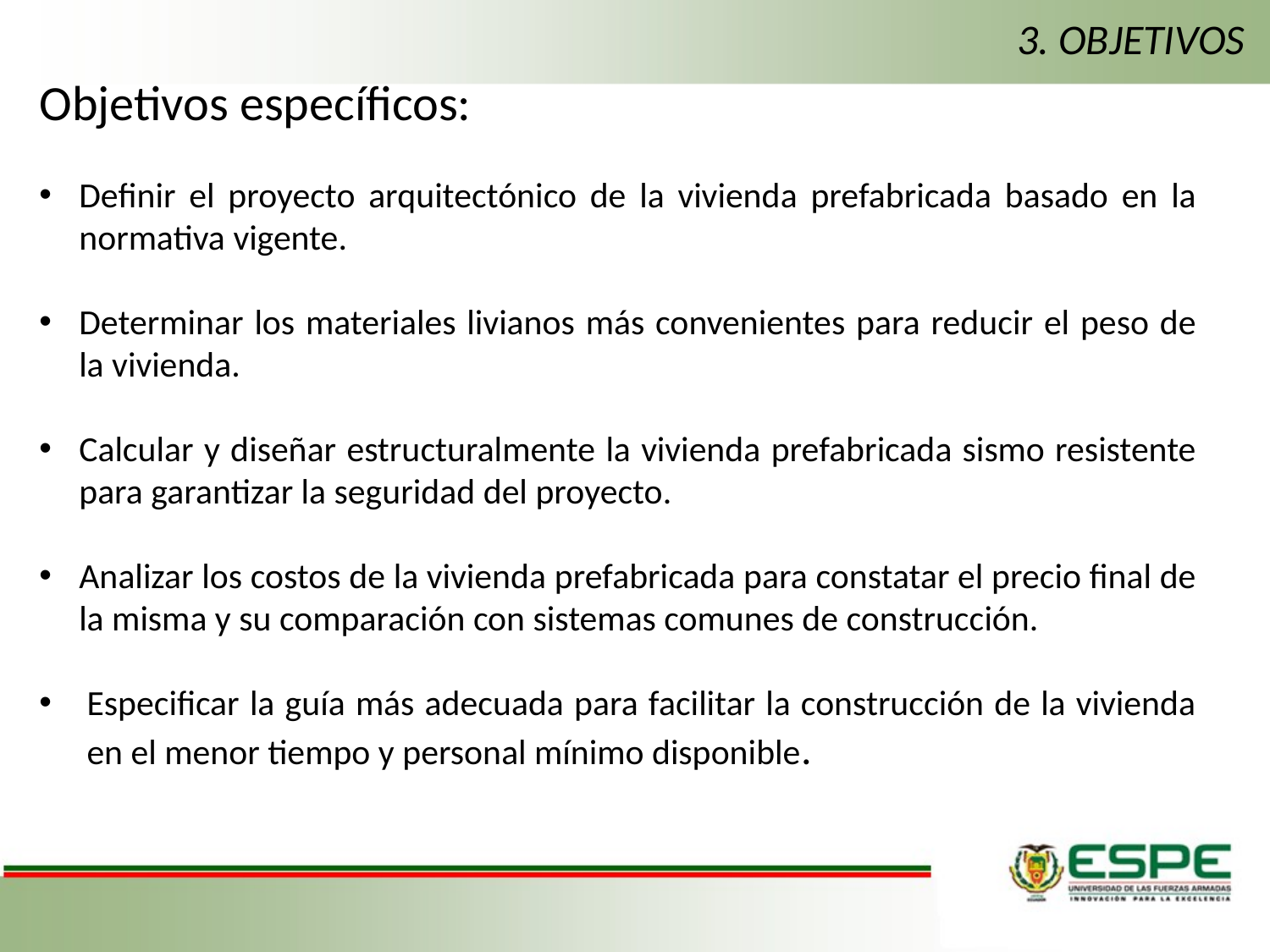

# 3. OBJETIVOS
Objetivos específicos:

Definir el proyecto arquitectónico de la vivienda prefabricada basado en la normativa vigente.

Determinar los materiales livianos más convenientes para reducir el peso de la vivienda.

Calcular y diseñar estructuralmente la vivienda prefabricada sismo resistente para garantizar la seguridad del proyecto.

Analizar los costos de la vivienda prefabricada para constatar el precio final de la misma y su comparación con sistemas comunes de construcción.

Especificar la guía más adecuada para facilitar la construcción de la vivienda en el menor tiempo y personal mínimo disponible.